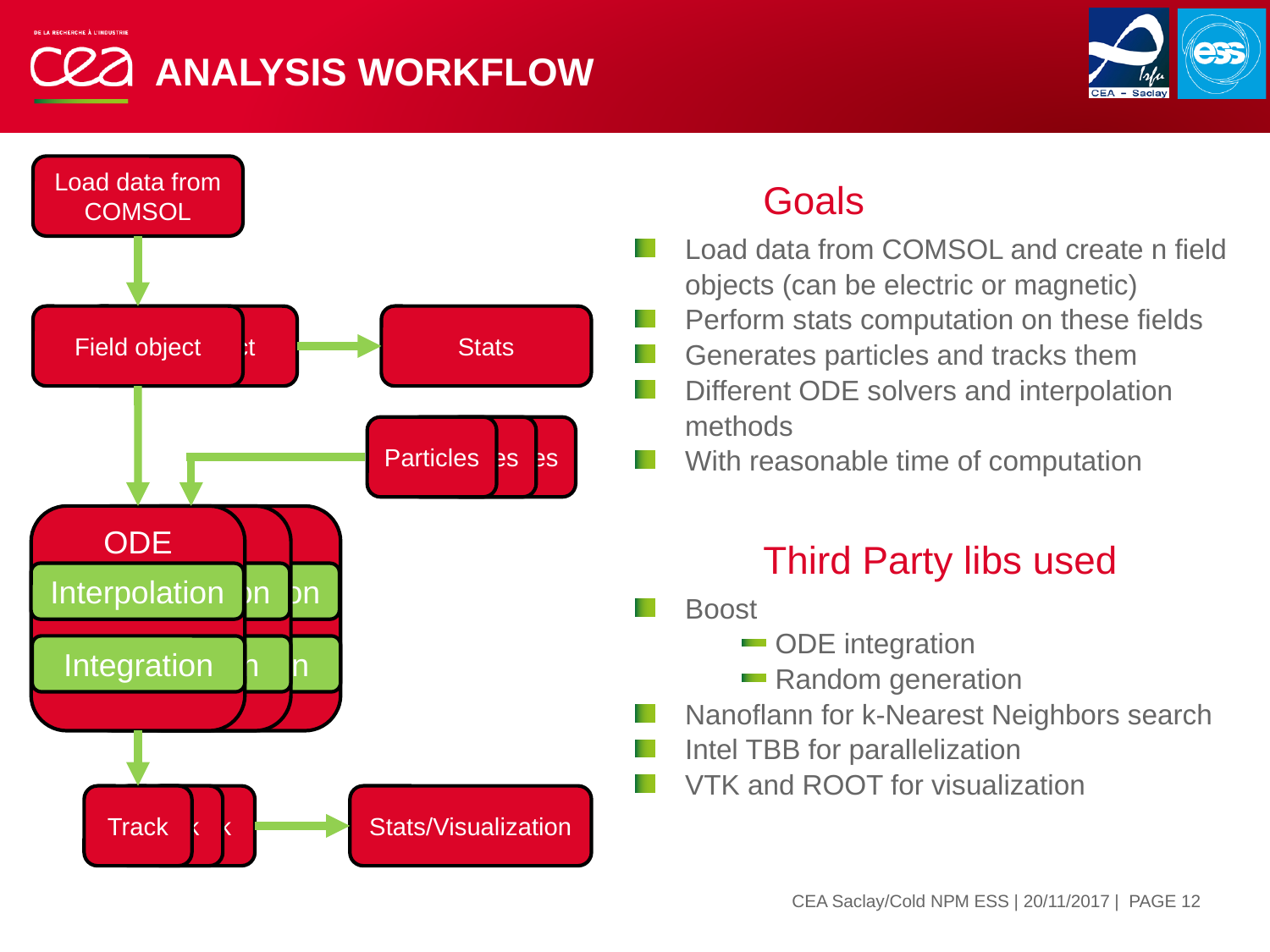

# Analysis workflow
Load data from COMSOL
Goals
Load data from COMSOL and create n field objects (can be electric or magnetic)
Perform stats computation on these fields
Generates particles and tracks them
Different ODE solvers and interpolation methods
With reasonable time of computation

Third Party libs used
Boost
ODE integration
Random generation
Nanoflann for k-Nearest Neighbors search
Intel TBB for parallelization
VTK and ROOT for visualization

Field object
Field object
Stats
Particles
Particles
Particles
ODE
Interpolation
Integration
ODE
Interpolation
Integration
ODE
Interpolation
Integration
Track
Track
Track
Stats/Visualization
|  PAGE 12
CEA Saclay/Cold NPM ESS | 20/11/2017